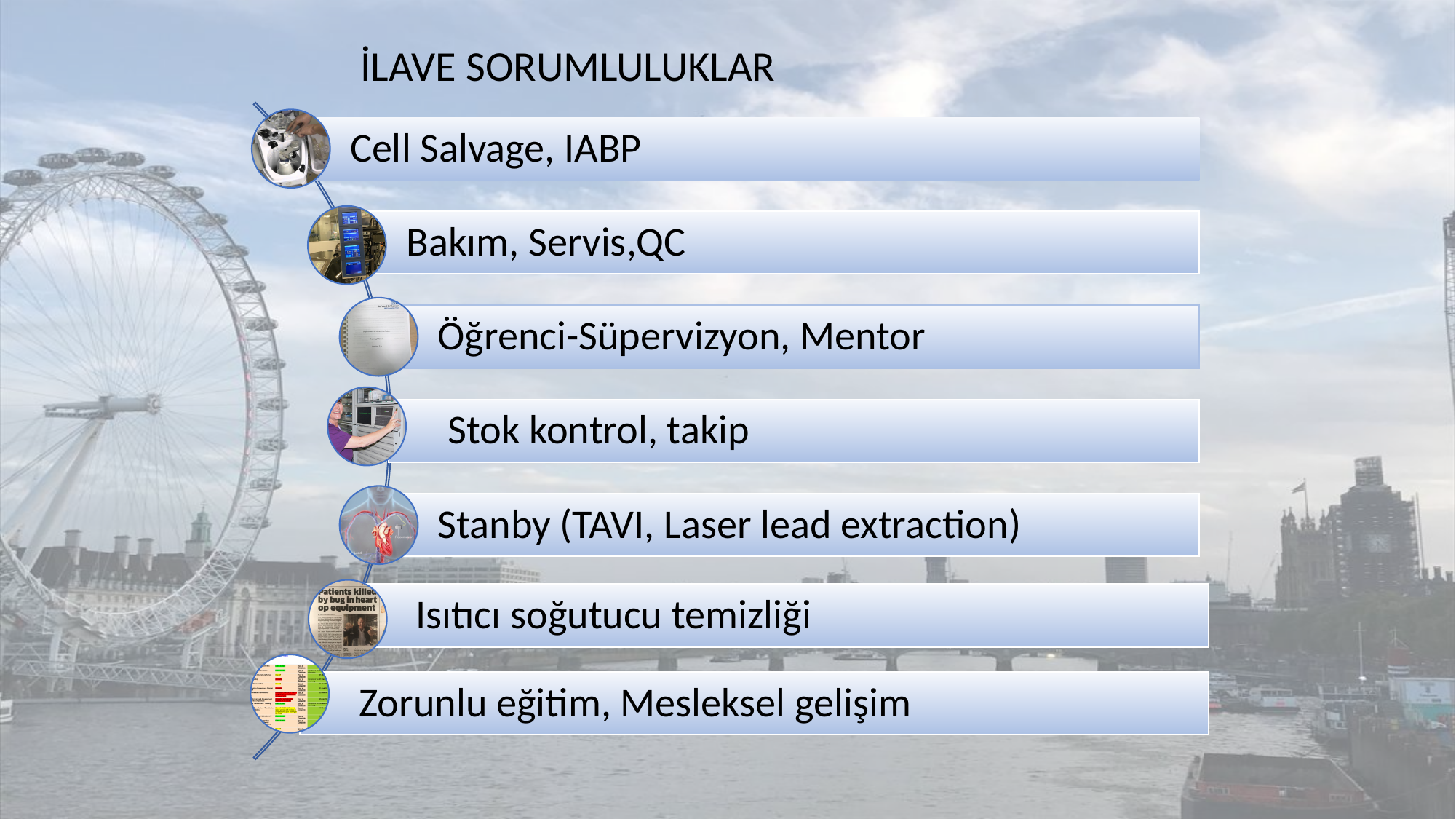

İLAVE SORUMLULUKLAR
 Cell Salvage, IABP
 Bakım, Servis,QC
 Öğrenci-Süpervizyon, Mentor
 Stok kontrol, takip
 Stanby (TAVI, Laser lead extraction)
 Isıtıcı soğutucu temizliği
 Zorunlu eğitim, Mesleksel gelişim